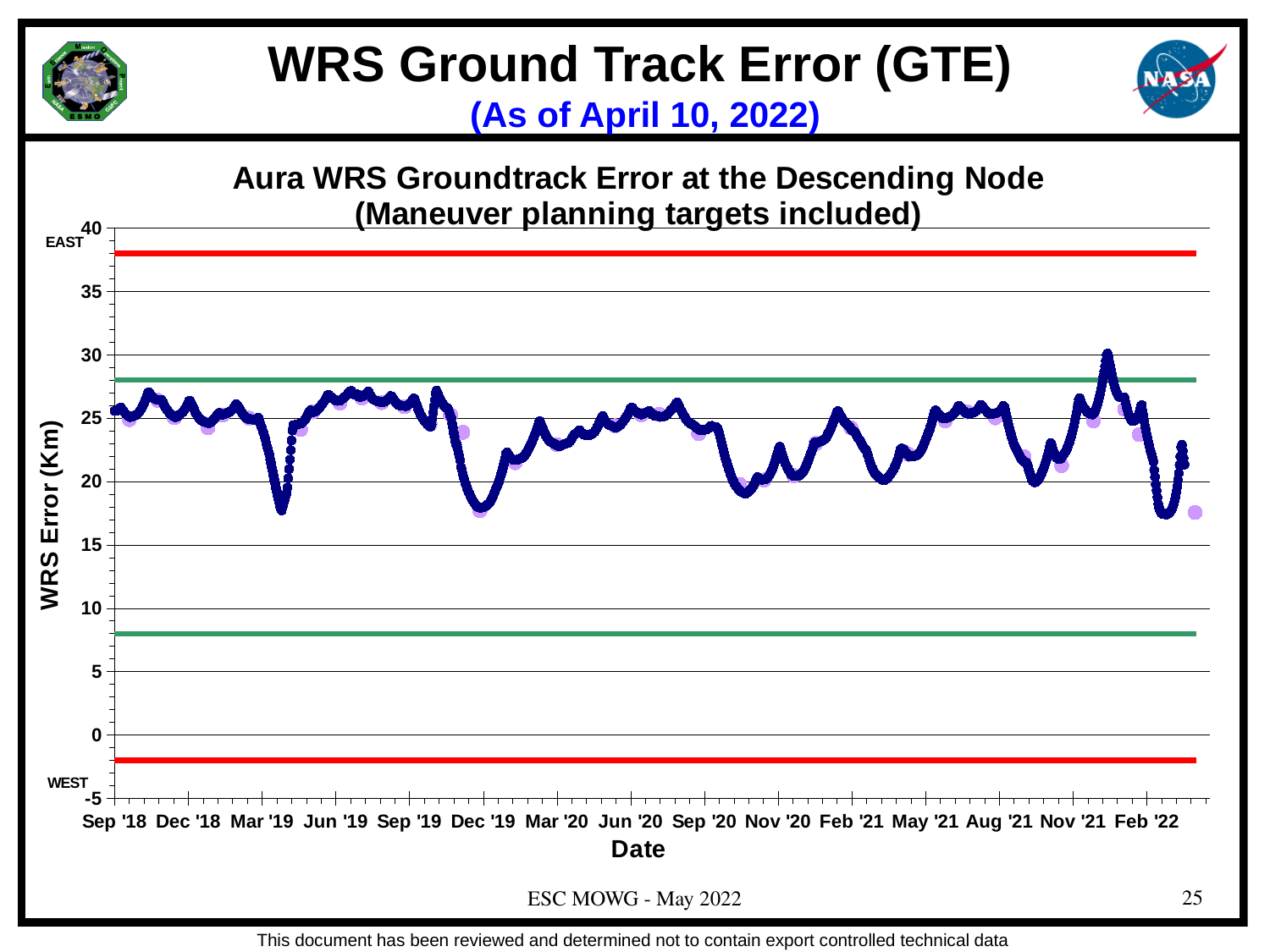

# WRS Ground Track Error (GTE) (As of April 10, 2022)

### Chart: Aura WRS Groundtrack Error at the Descending Node
(Maneuver planning targets included)

| Category |  |  |  |  |  |  |  |  |  |  |
|---|---|---|---|---|---|---|---|---|---|---|
ESC MOWG - May 2022